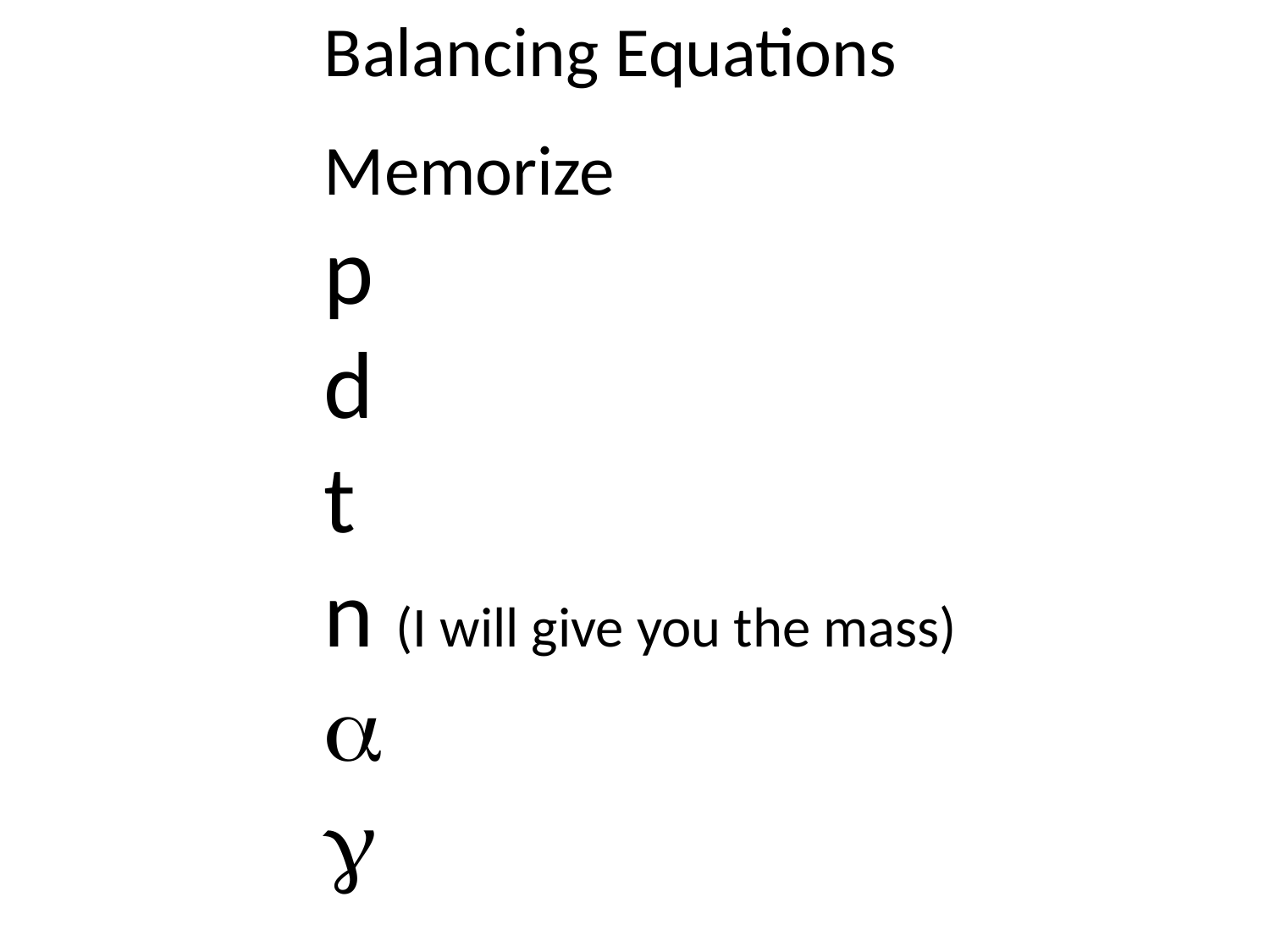

Balancing Equations

Memorize
p
d
t
n (I will give you the mass)
α
γ